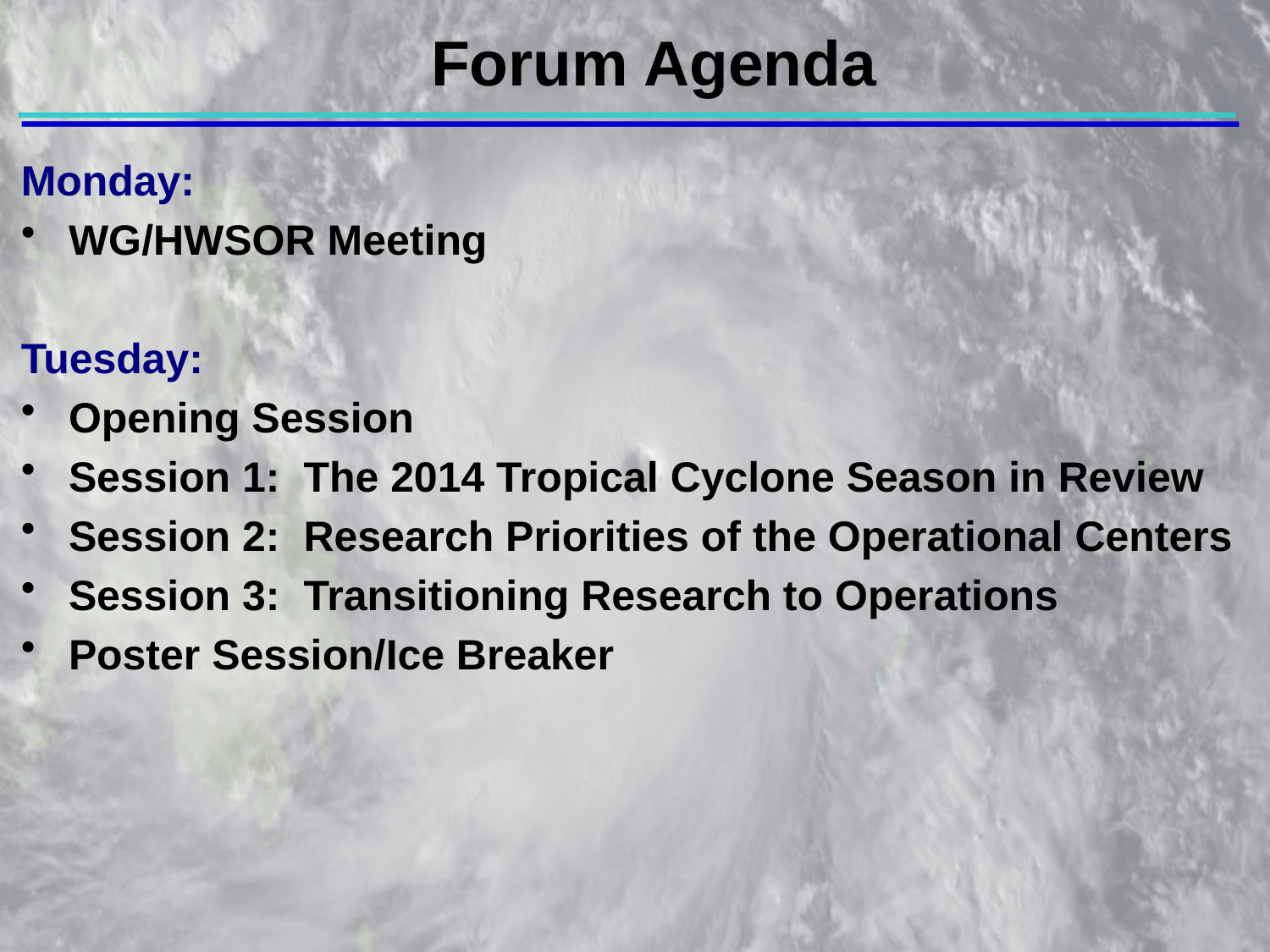

Forum Agenda

Monday:
WG/HWSOR Meeting

Tuesday:
Opening Session
Session 1:  The 2014 Tropical Cyclone Season in Review
Session 2:  Research Priorities of the Operational Centers
Session 3:  Transitioning Research to Operations
Poster Session/Ice Breaker